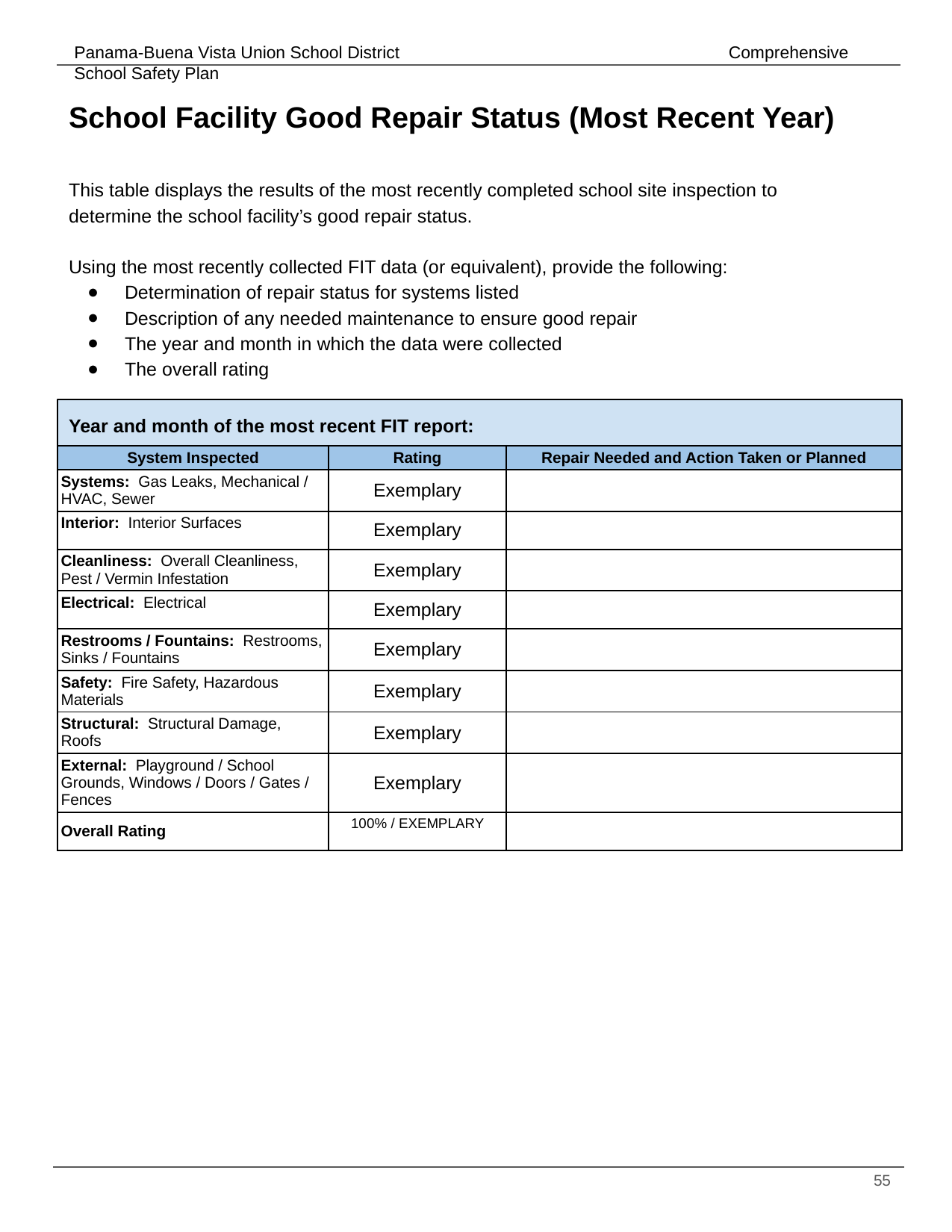

#
School Facility Good Repair Status (Most Recent Year)

This table displays the results of the most recently completed school site inspection to determine the school facility’s good repair status.
Using the most recently collected FIT data (or equivalent), provide the following:
Determination of repair status for systems listed
Description of any needed maintenance to ensure good repair
The year and month in which the data were collected
The overall rating
Year and month of the most recent FIT report:
| System Inspected | Rating | Repair Needed and Action Taken or Planned |
| --- | --- | --- |
| Systems: Gas Leaks, Mechanical / HVAC, Sewer | Exemplary |  |
| Interior: Interior Surfaces | Exemplary |  |
| Cleanliness: Overall Cleanliness, Pest / Vermin Infestation | Exemplary |  |
| Electrical: Electrical | Exemplary |  |
| Restrooms / Fountains: Restrooms, Sinks / Fountains | Exemplary |  |
| Safety: Fire Safety, Hazardous Materials | Exemplary |  |
| Structural: Structural Damage, Roofs | Exemplary |  |
| External: Playground / School Grounds, Windows / Doors / Gates / Fences | Exemplary |  |
| Overall Rating | 100% / EXEMPLARY |  |
55